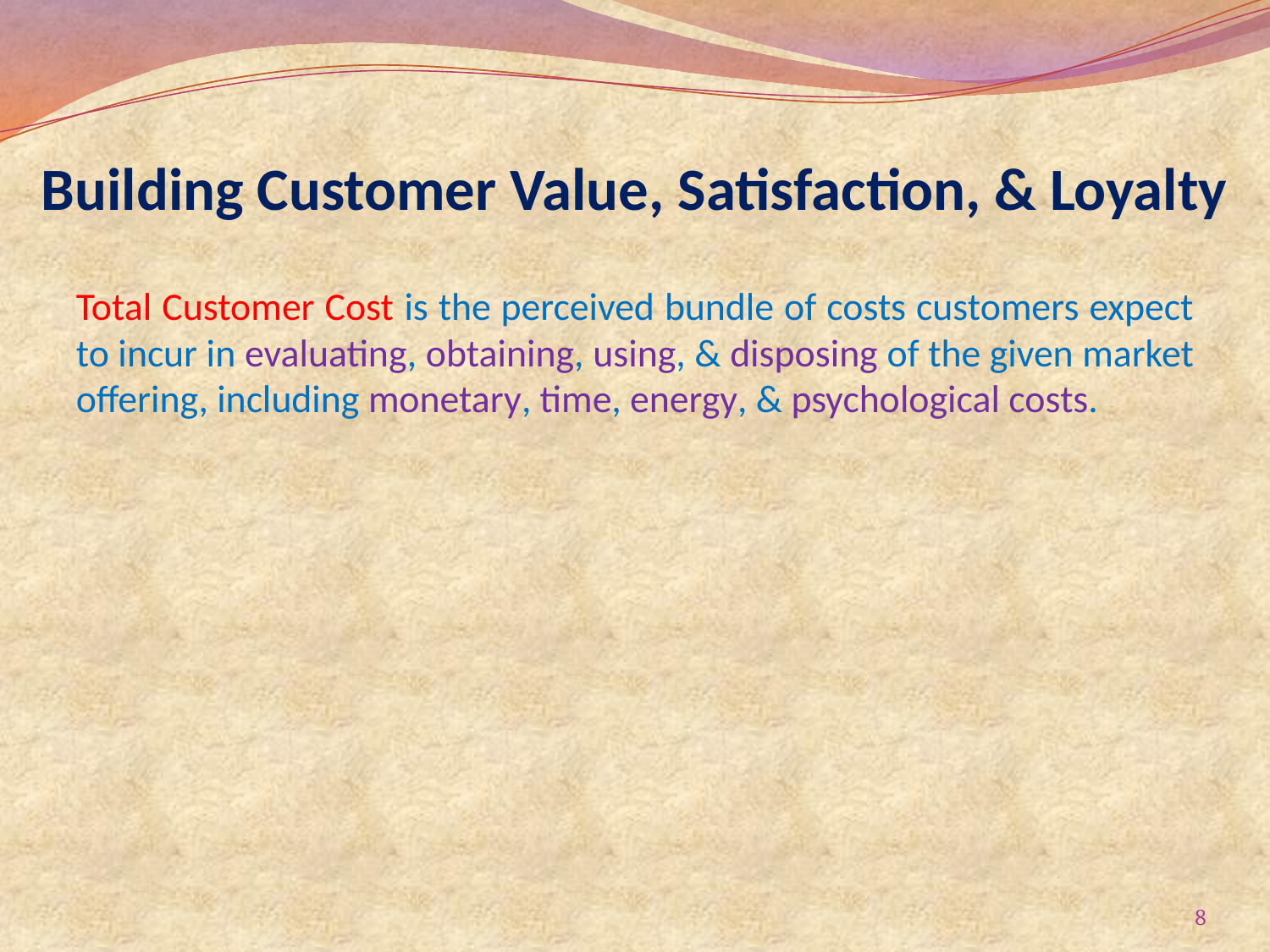

# Building Customer Value, Satisfaction, & Loyalty
Total Customer Cost is the perceived bundle of costs customers expect to incur in evaluating, obtaining, using, & disposing of the given market offering, including monetary, time, energy, & psychological costs.
8